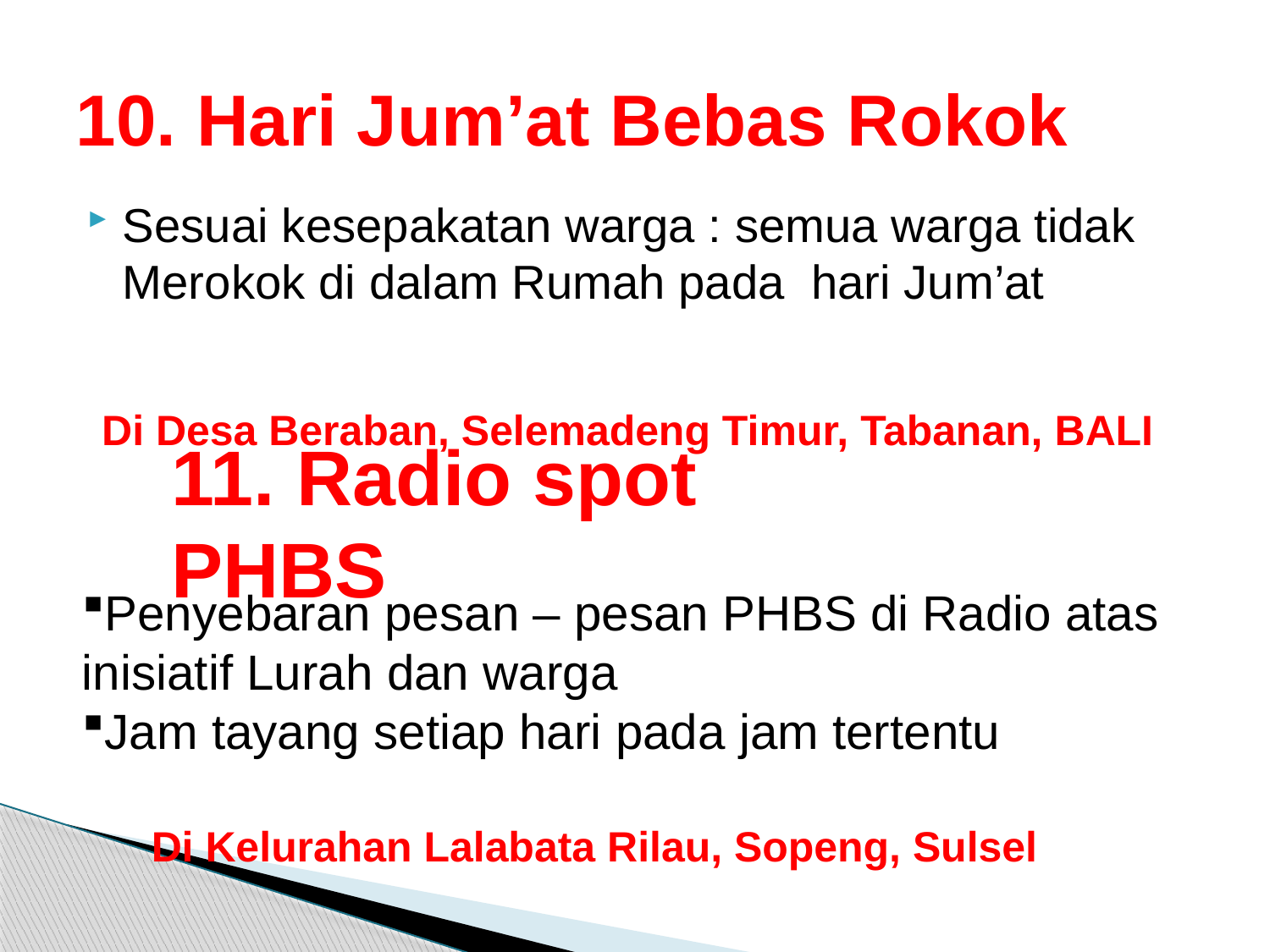

# 10. Hari Jum’at Bebas Rokok
Sesuai kesepakatan warga : semua warga tidak Merokok di dalam Rumah pada  hari Jum’at

Di Desa Beraban, Selemadeng Timur, Tabanan, BALI
11. Radio spot PHBS
Penyebaran pesan – pesan PHBS di Radio atas inisiatif Lurah dan warga
Jam tayang setiap hari pada jam tertentu
Di Kelurahan Lalabata Rilau, Sopeng, Sulsel